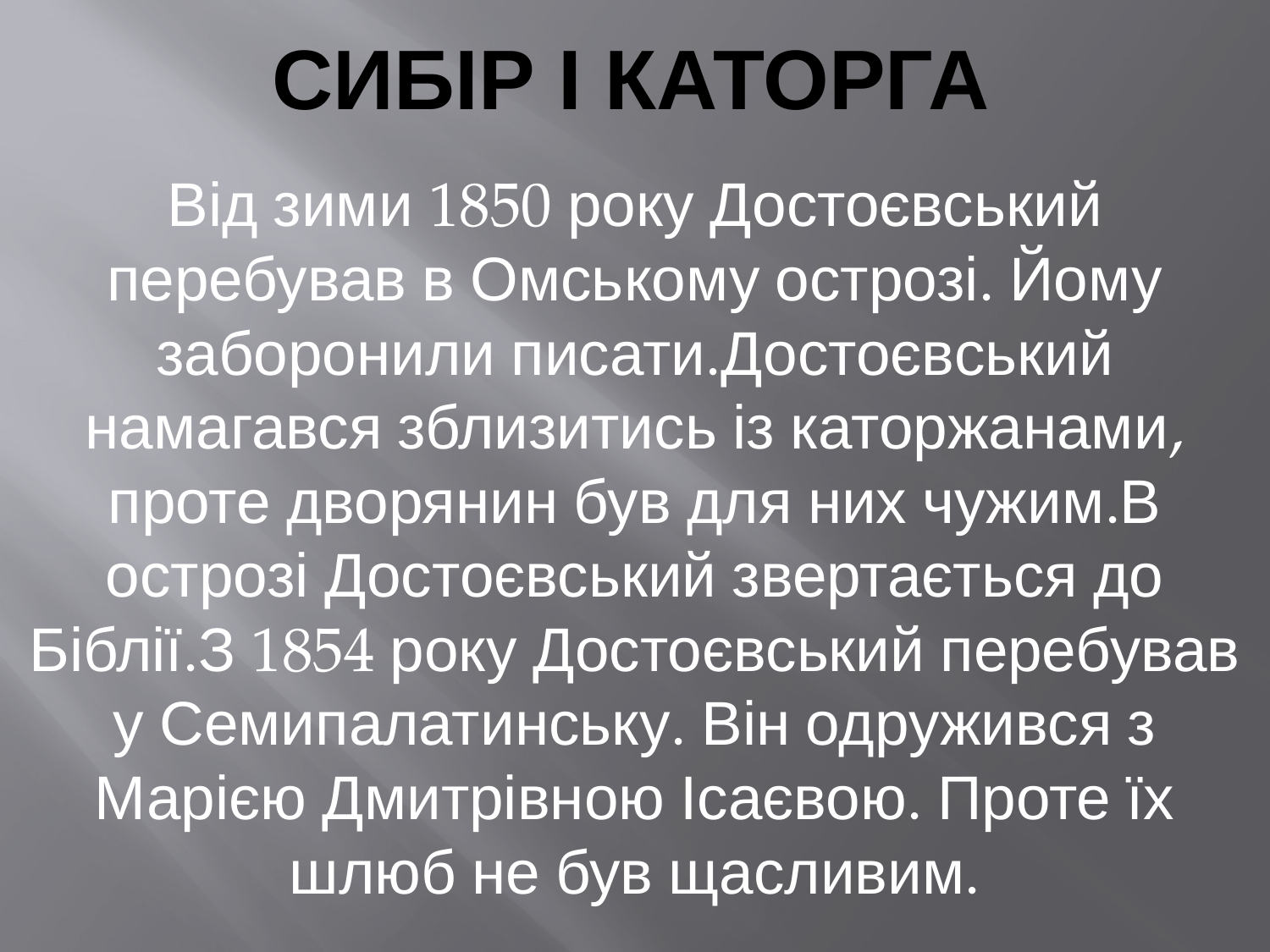

# Сибір і каторга
Від зими 1850 року Достоєвський перебував в Омському острозі. Йому заборонили писати.Достоєвський намагався зблизитись із каторжанами, проте дворянин був для них чужим.В острозі Достоєвський звертається до Біблії.З 1854 року Достоєвський перебував у Семипалатинську. Він одружився з Марією Дмитрівною Ісаєвою. Проте їх шлюб не був щасливим.